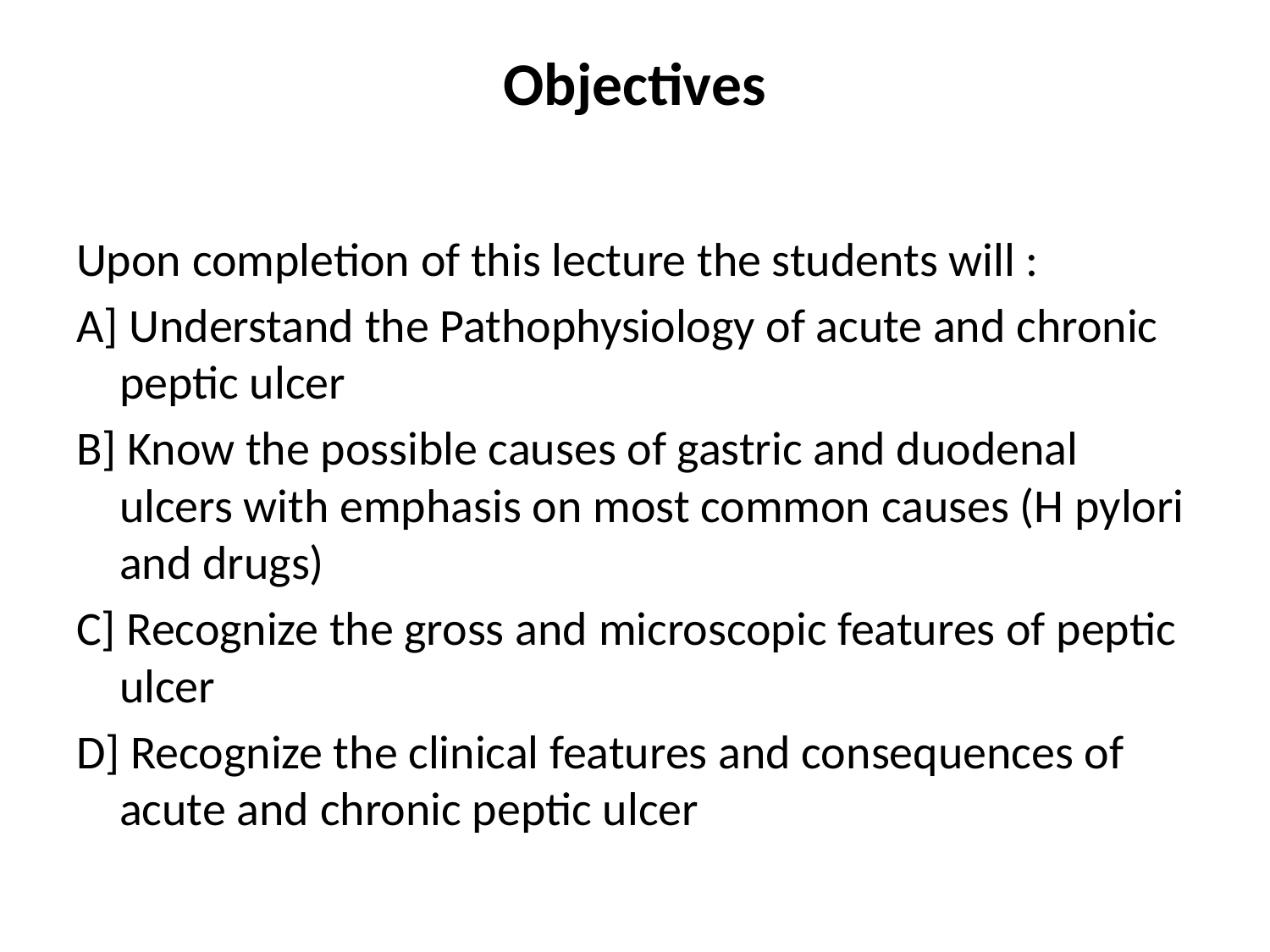

# Objectives
Upon completion of this lecture the students will :
A] Understand the Pathophysiology of acute and chronic peptic ulcer
B] Know the possible causes of gastric and duodenal ulcers with emphasis on most common causes (H pylori and drugs)
C] Recognize the gross and microscopic features of peptic ulcer
D] Recognize the clinical features and consequences of acute and chronic peptic ulcer